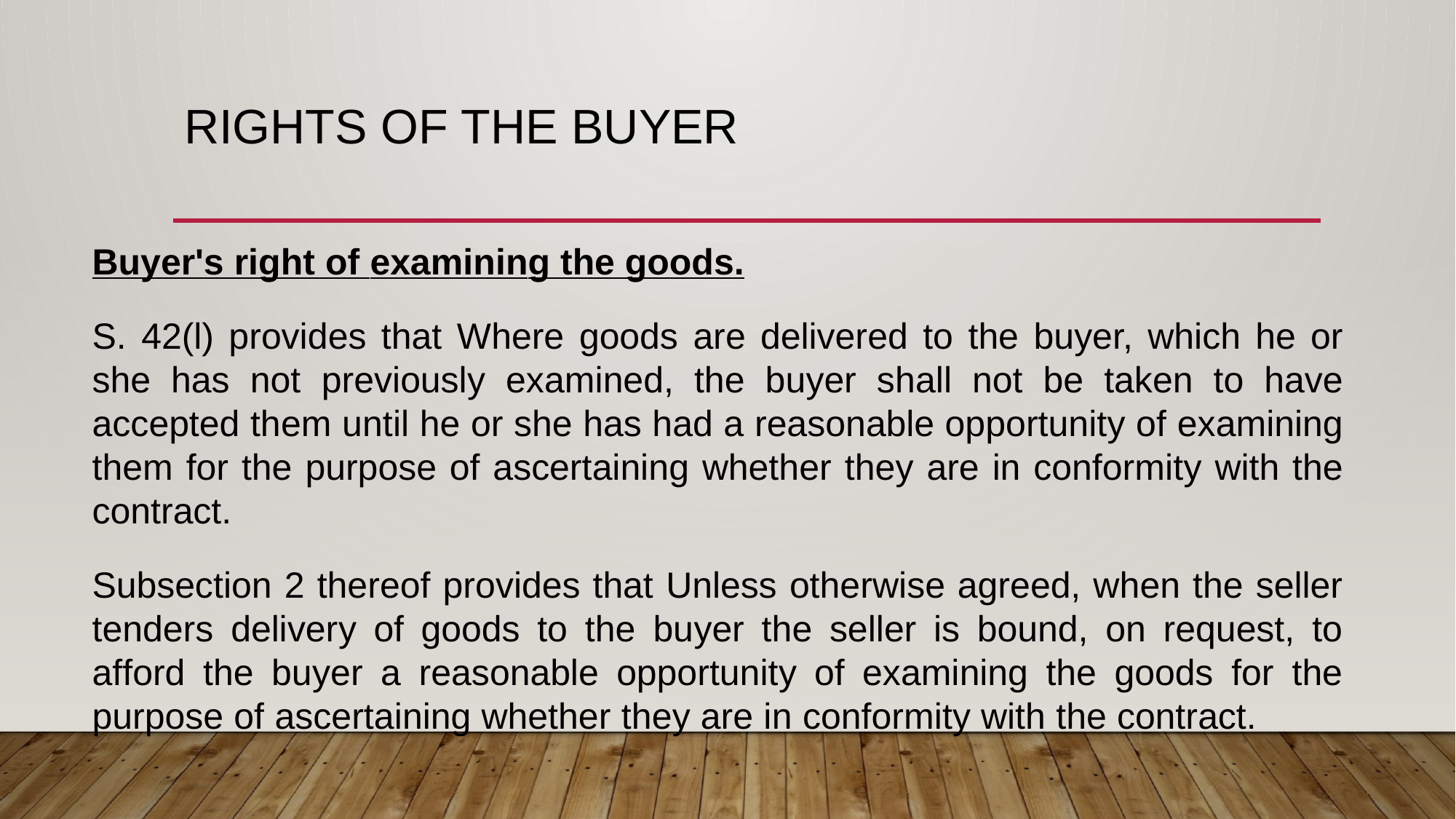

# RIGHTS OF THE BUYER
Buyer's right of examining the goods.
S. 42(l) provides that Where goods are delivered to the buyer, which he or she has not previously examined, the buyer shall not be taken to have accepted them until he or she has had a reasonable opportunity of examining them for the purpose of ascertaining whether they are in conformity with the contract.
Subsection 2 thereof provides that Unless otherwise agreed, when the seller tenders delivery of goods to the buyer the seller is bound, on request, to afford the buyer a reasonable opportunity of examining the goods for the purpose of ascertaining whether they are in conformity with the contract.